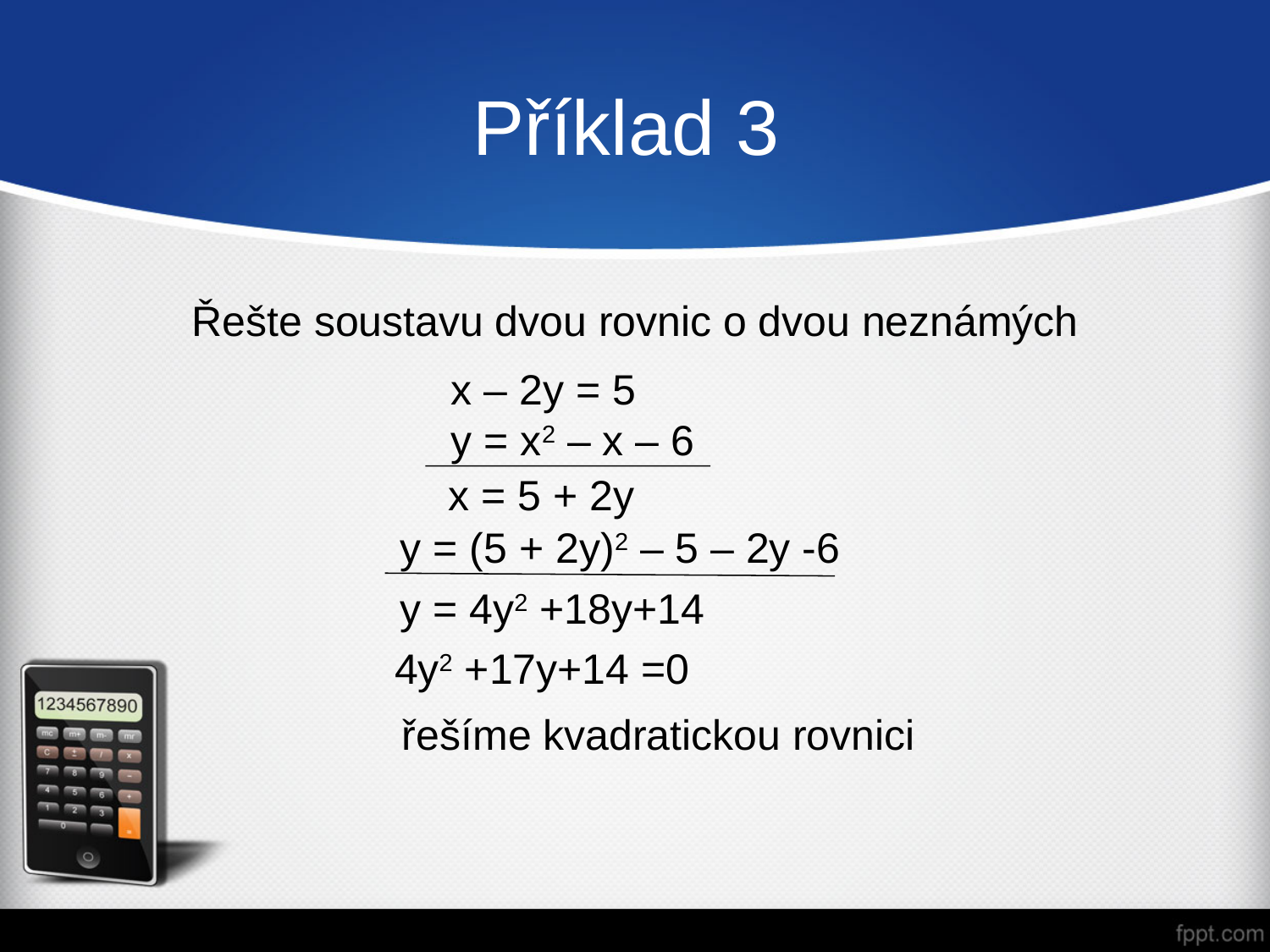

# Příklad 3
Řešte soustavu dvou rovnic o dvou neznámých
x – 2y = 5
y = x2 – x – 6
x = 5 + 2y

y = (5 + 2y)2 – 5 – 2y -6

y = 4y2 +18y+14
 4y2 +17y+14 =0
 řešíme kvadratickou rovnici